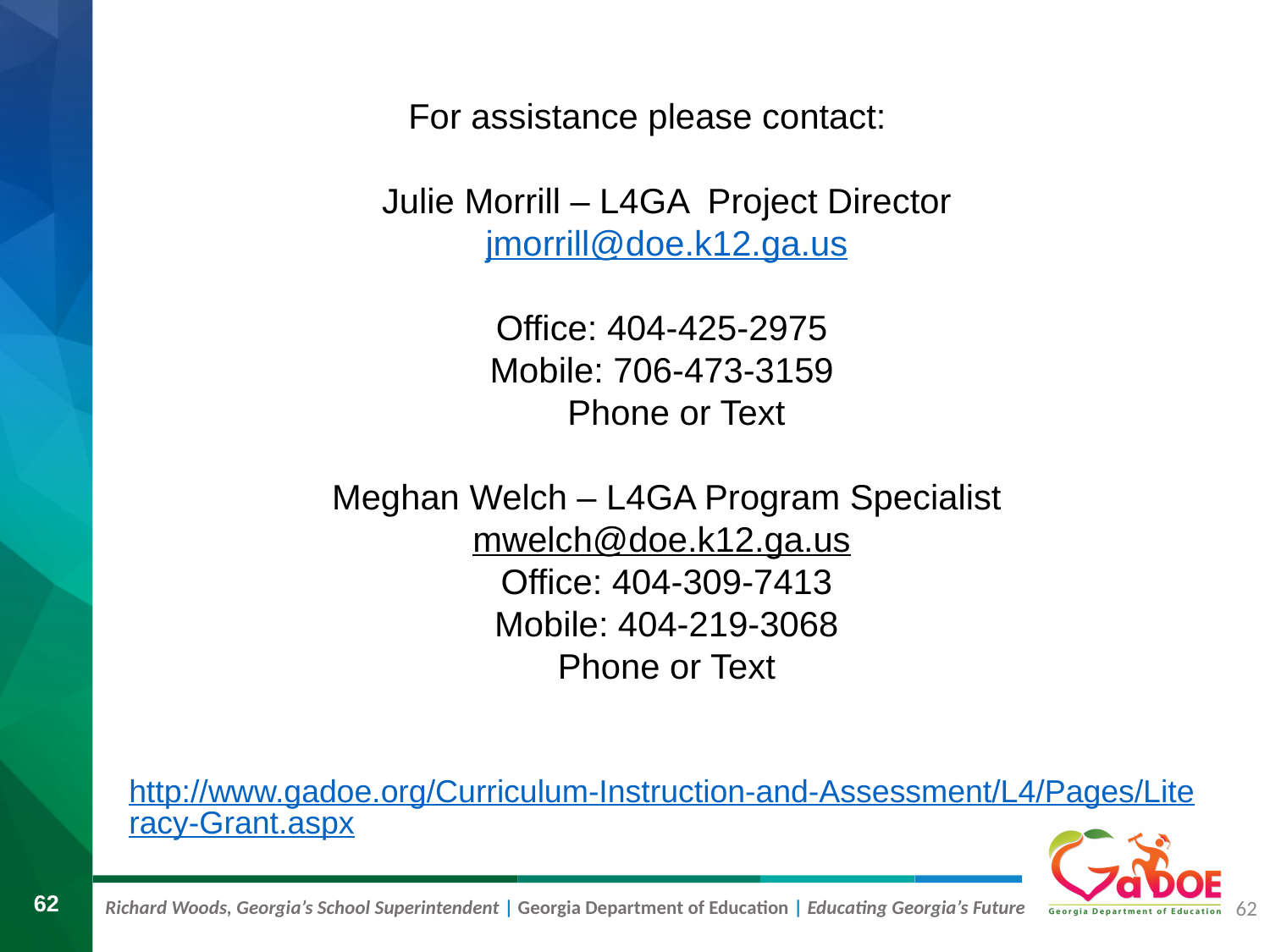

For assistance please contact:

Julie Morrill – L4GA  Project Director
jmorrill@doe.k12.ga.us

Office: 404-425-2975
Mobile: 706-473-3159
  Phone or Text

Meghan Welch – L4GA Program Specialist
mwelch@doe.k12.ga.us
Office: 404-309-7413
Mobile: 404-219-3068
Phone or Text

 http://www.gadoe.org/Curriculum-Instruction-and-Assessment/L4/Pages/Literacy-Grant.aspx

62